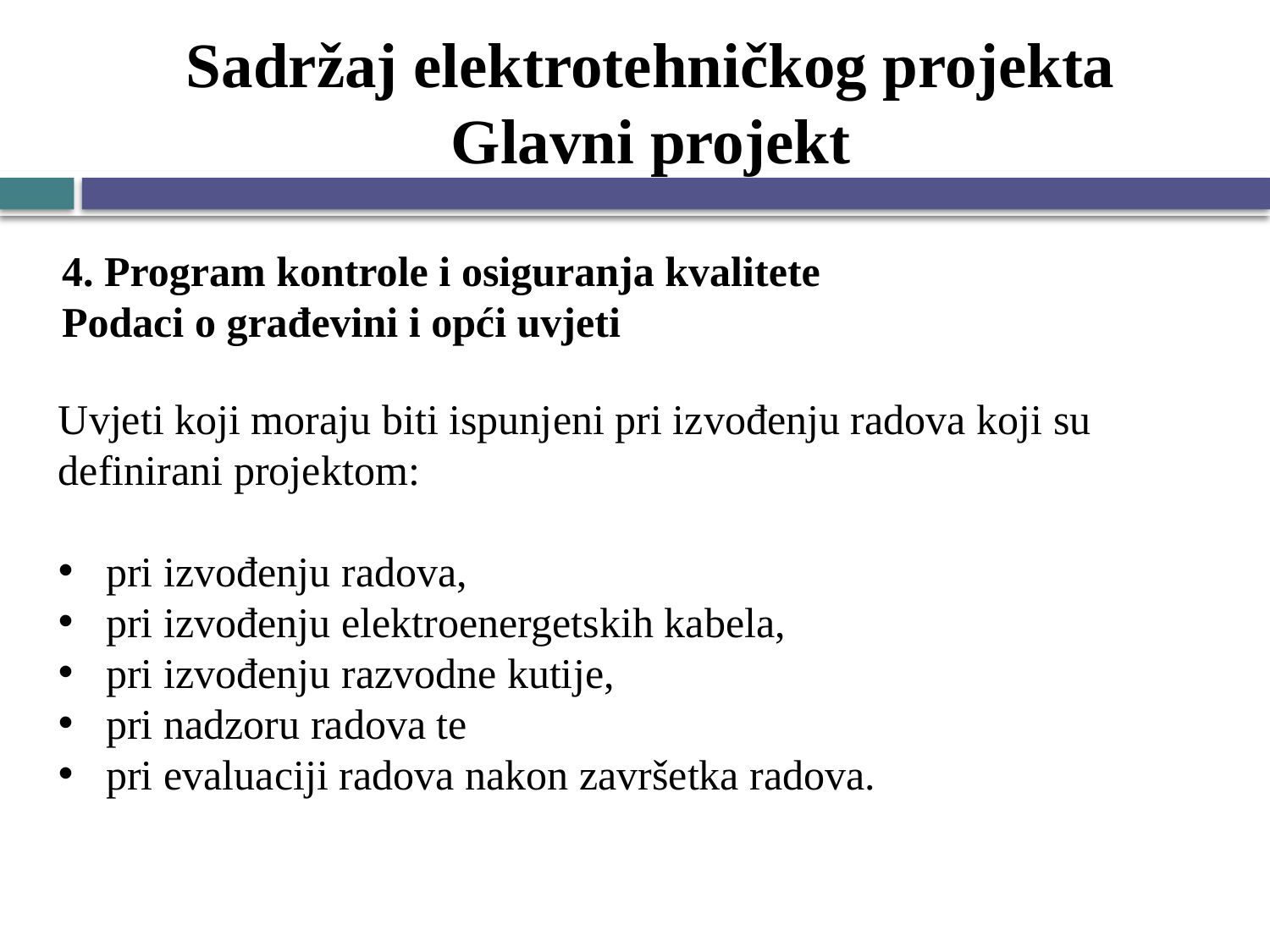

# Sadržaj elektrotehničkog projekta Glavni projekt

4. Program kontrole i osiguranja kvalitete
Podaci o građevini i opći uvjeti
Uvjeti koji moraju biti ispunjeni pri izvođenju radova koji su definirani projektom:

pri izvođenju radova,
pri izvođenju elektroenergetskih kabela,
pri izvođenju razvodne kutije,
pri nadzoru radova te
pri evaluaciji radova nakon završetka radova.